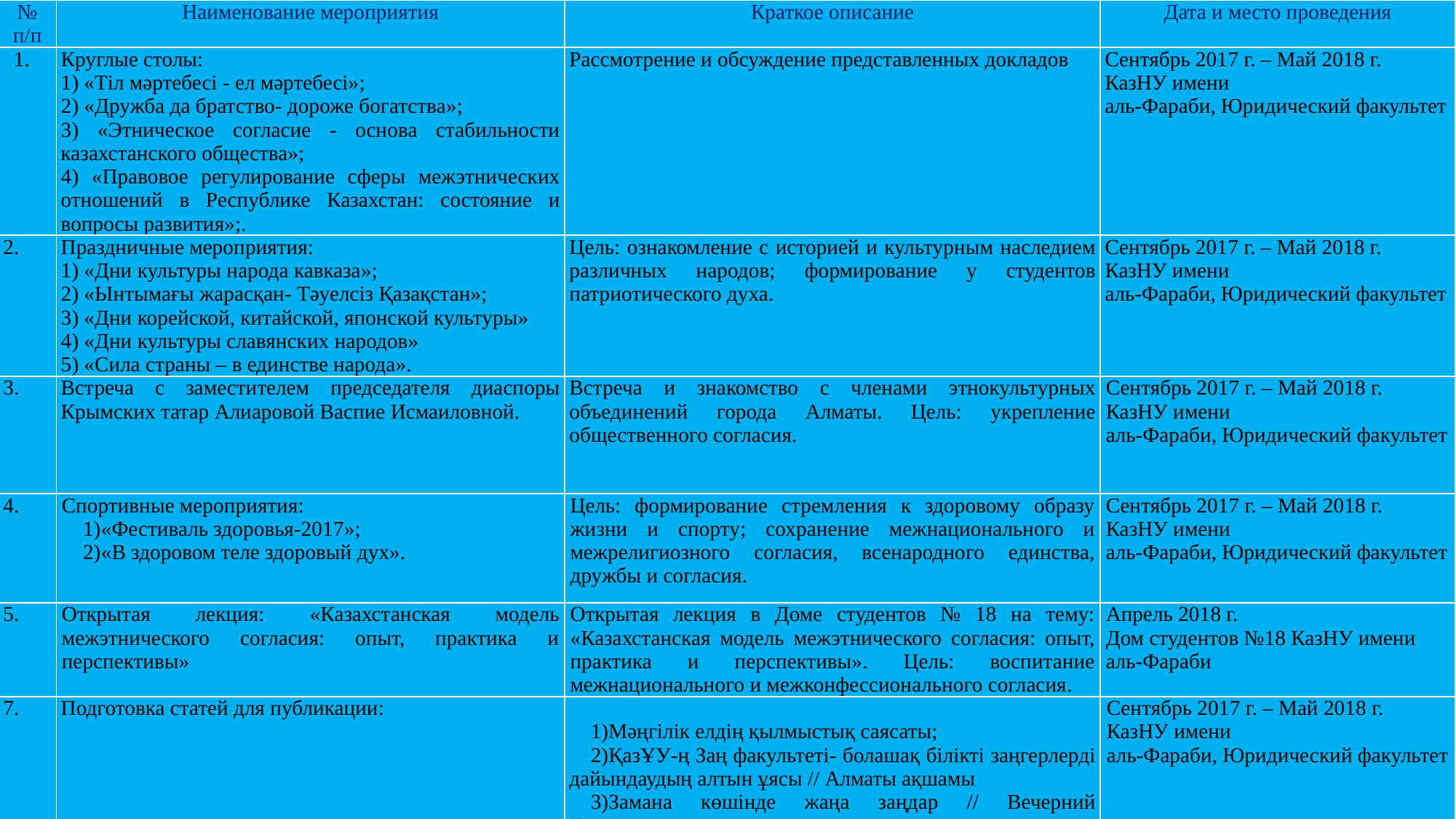

| № п/п | Наименование мероприятия | Краткое описание | Дата и место проведения |
| --- | --- | --- | --- |
| 1. | Круглые столы: 1) «Тіл мәртебесі - ел мәртебесі»; 2) «Дружба да братство- дороже богатства»; 3) «Этническое согласие - основа стабильности казахстанского общества»; 4) «Правовое регулирование сферы межэтнических отношений в Республике Казахстан: состояние и вопросы развития»;. | Рассмотрение и обсуждение представленных докладов | Сентябрь 2017 г. – Май 2018 г. КазНУ имени аль-Фараби, Юридический факультет |
| 2. | Праздничные мероприятия: 1) «Дни культуры народа кавказа»; 2) «Ынтымағы жарасқан- Тәуелсіз Қазақстан»; 3) «Дни корейской, китайской, японской культуры» 4) «Дни культуры славянских народов» 5) «Сила страны – в единстве народа». | Цель: ознакомление с историей и культурным наследием различных народов; формирование у студентов патриотического духа. | Сентябрь 2017 г. – Май 2018 г. КазНУ имени аль-Фараби, Юридический факультет |
| 3. | Встреча с заместителем председателя диаспоры Крымских татар Алиаровой Васпие Исмаиловной. | Встреча и знакомство с членами этнокультурных объединений города Алматы. Цель: укрепление общественного согласия. | Сентябрь 2017 г. – Май 2018 г. КазНУ имени аль-Фараби, Юридический факультет |
| 4. | Спортивные мероприятия: «Фестиваль здоровья-2017»; «В здоровом теле здоровый дух». | Цель: формирование стремления к здоровому образу жизни и спорту; сохранение межнационального и межрелигиозного согласия, всенародного единства, дружбы и согласия. | Сентябрь 2017 г. – Май 2018 г. КазНУ имени аль-Фараби, Юридический факультет |
| 5. | Открытая лекция: «Казахстанская модель межэтнического согласия: опыт, практика и перспективы» | Открытая лекция в Доме студентов № 18 на тему: «Казахстанская модель межэтнического согласия: опыт, практика и перспективы». Цель: воспитание межнационального и межконфессионального согласия. | Апрель 2018 г. Дом студентов №18 КазНУ имени аль-Фараби |
| 7. | Подготовка статей для публикации: | Мәңгілік елдің қылмыстық саясаты; ҚазҰУ-ң Заң факультеті- болашақ білікті заңгерлерді дайындаудың алтын ұясы // Алматы ақшамы Замана көшінде жаңа заңдар // Вечерний Талдыкорган Бір халық-бір ел-бір тағдыр // "Сыр бойы" газеті | Сентябрь 2017 г. – Май 2018 г. КазНУ имени аль-Фараби, Юридический факультет |